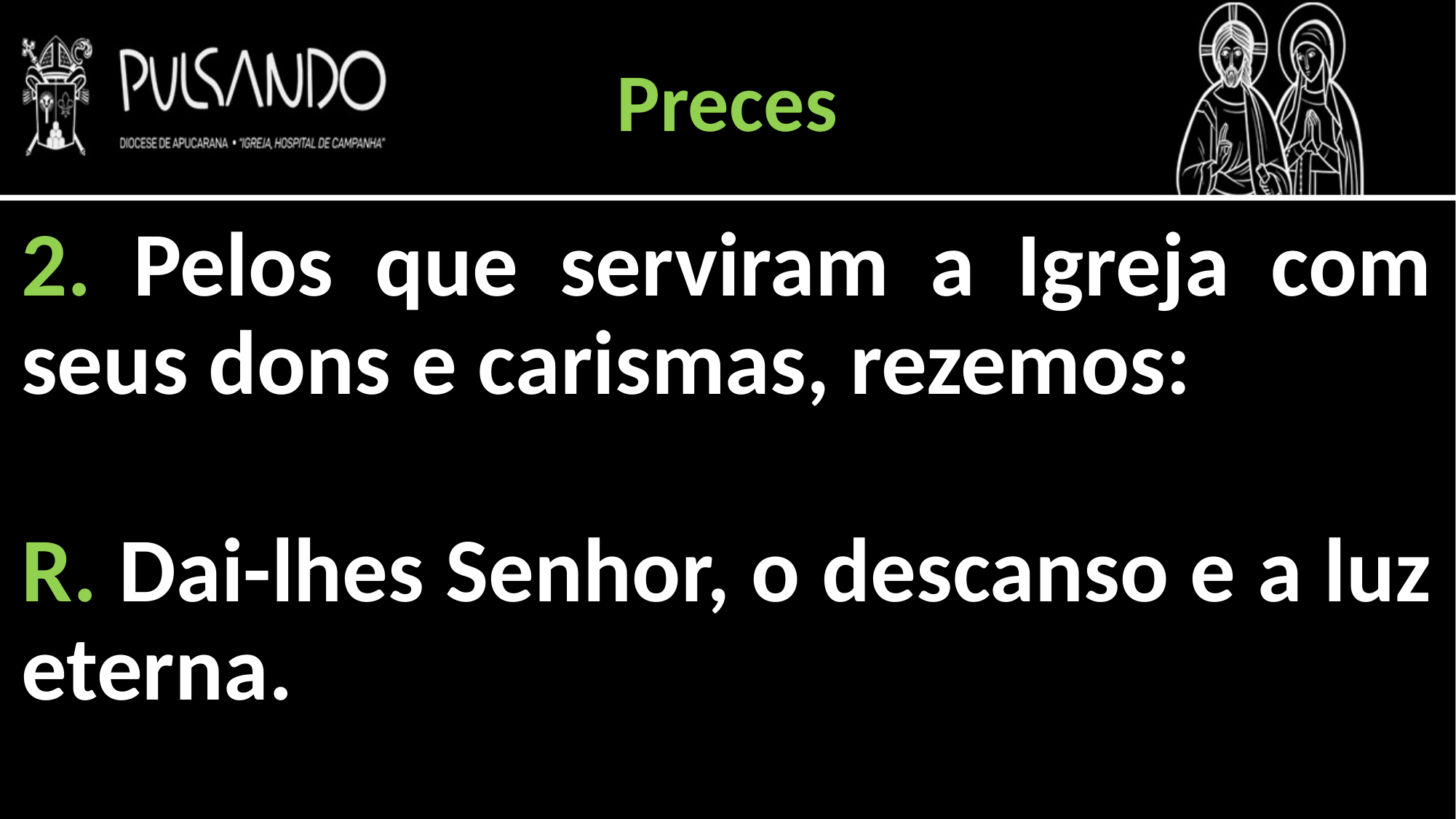

Preces
2. Pelos que serviram a Igreja com seus dons e carismas, rezemos:

R. Dai-lhes Senhor, o descanso e a luz eterna.